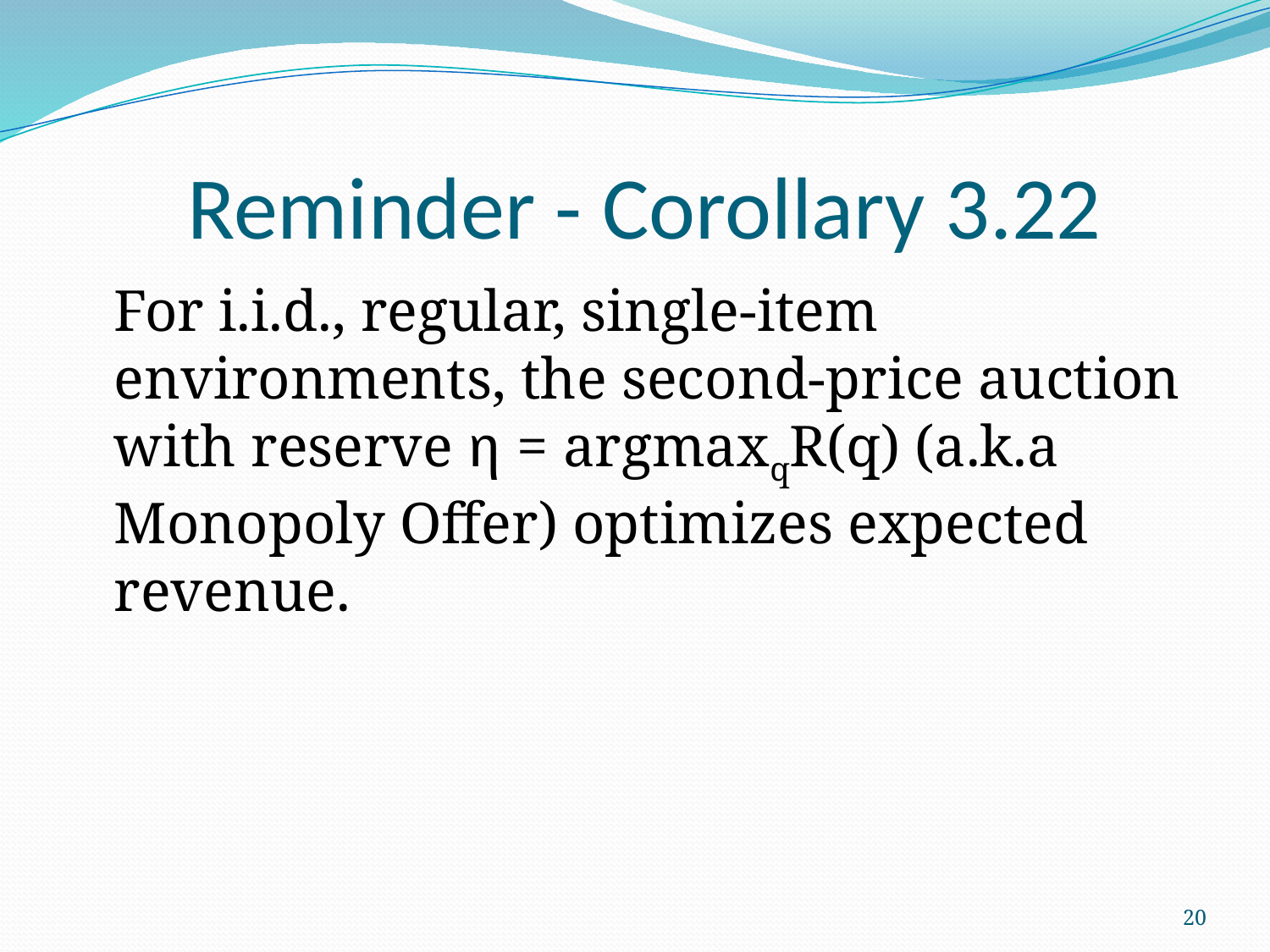

# Reminder - Corollary 3.22
	For i.i.d., regular, single-item environments, the second-price auction with reserve η = argmaxqR(q) (a.k.a Monopoly Offer) optimizes expected revenue.

20